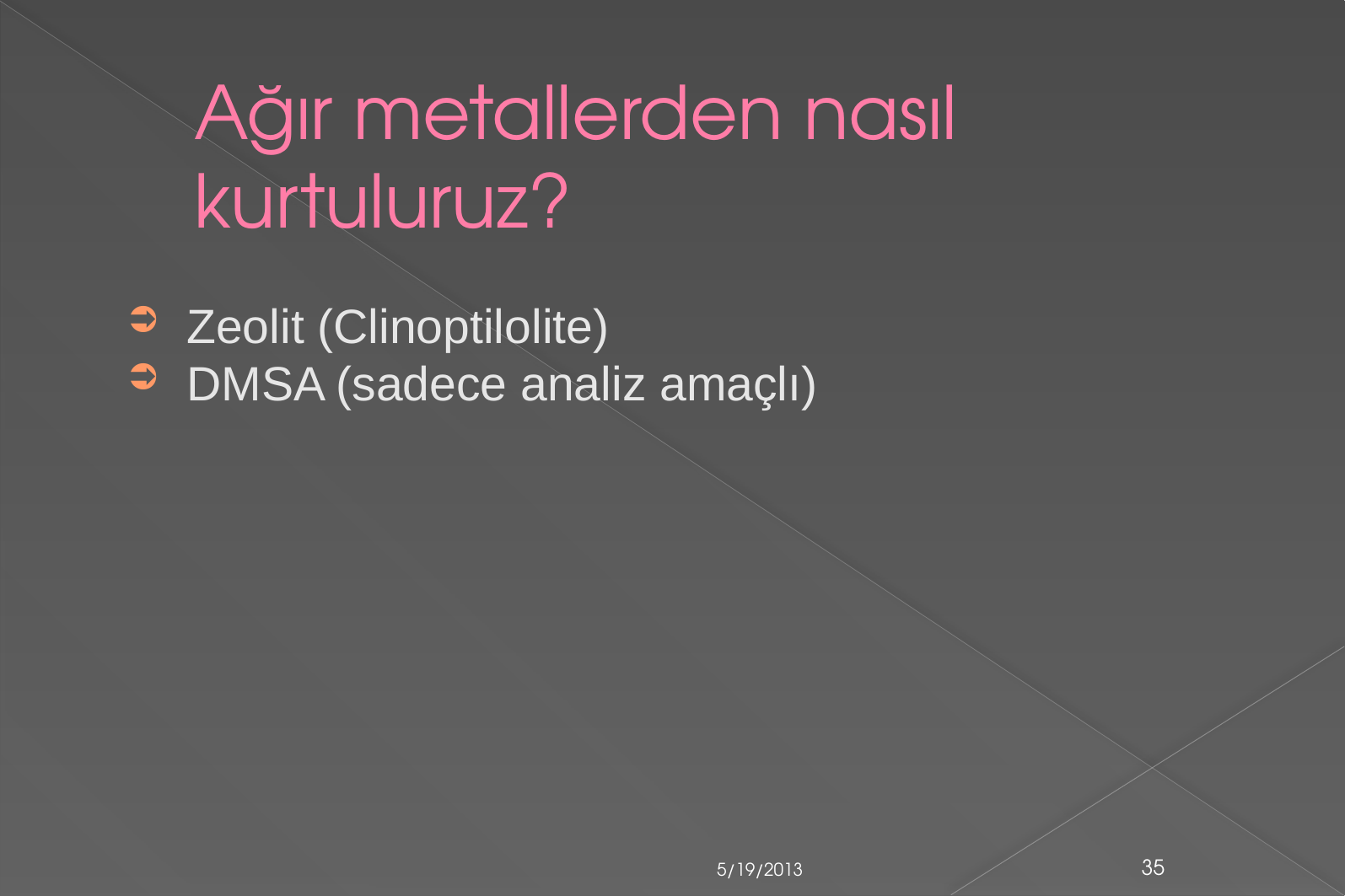

Ağır metallerden nasıl kurtuluruz?
Zeolit (Clinoptilolite)
DMSA (sadece analiz amaçlı)
5/19/2013
35